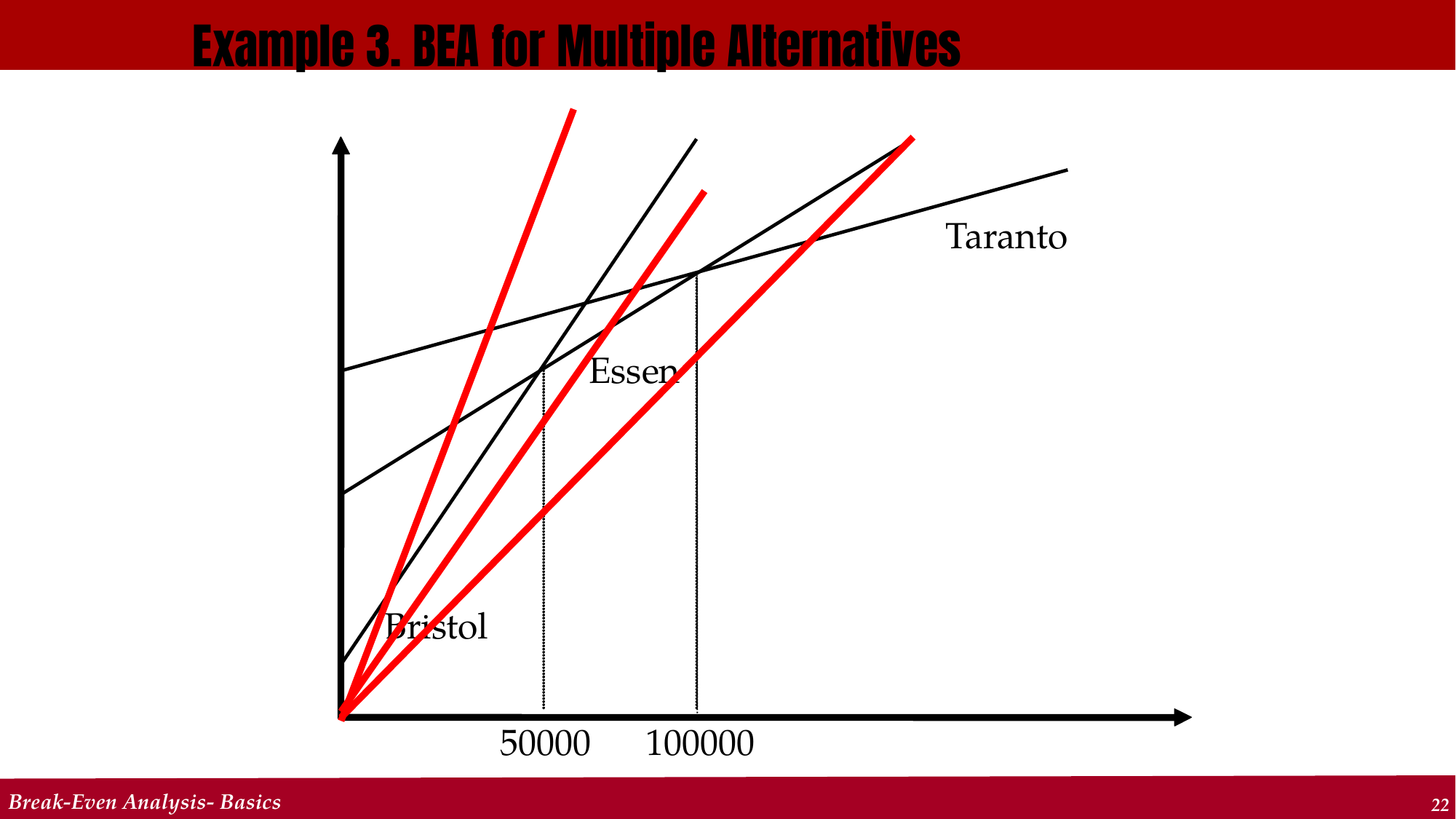

Example 3. BEA for Multiple Alternatives

Taranto

Essen

Bristol

50000
100000